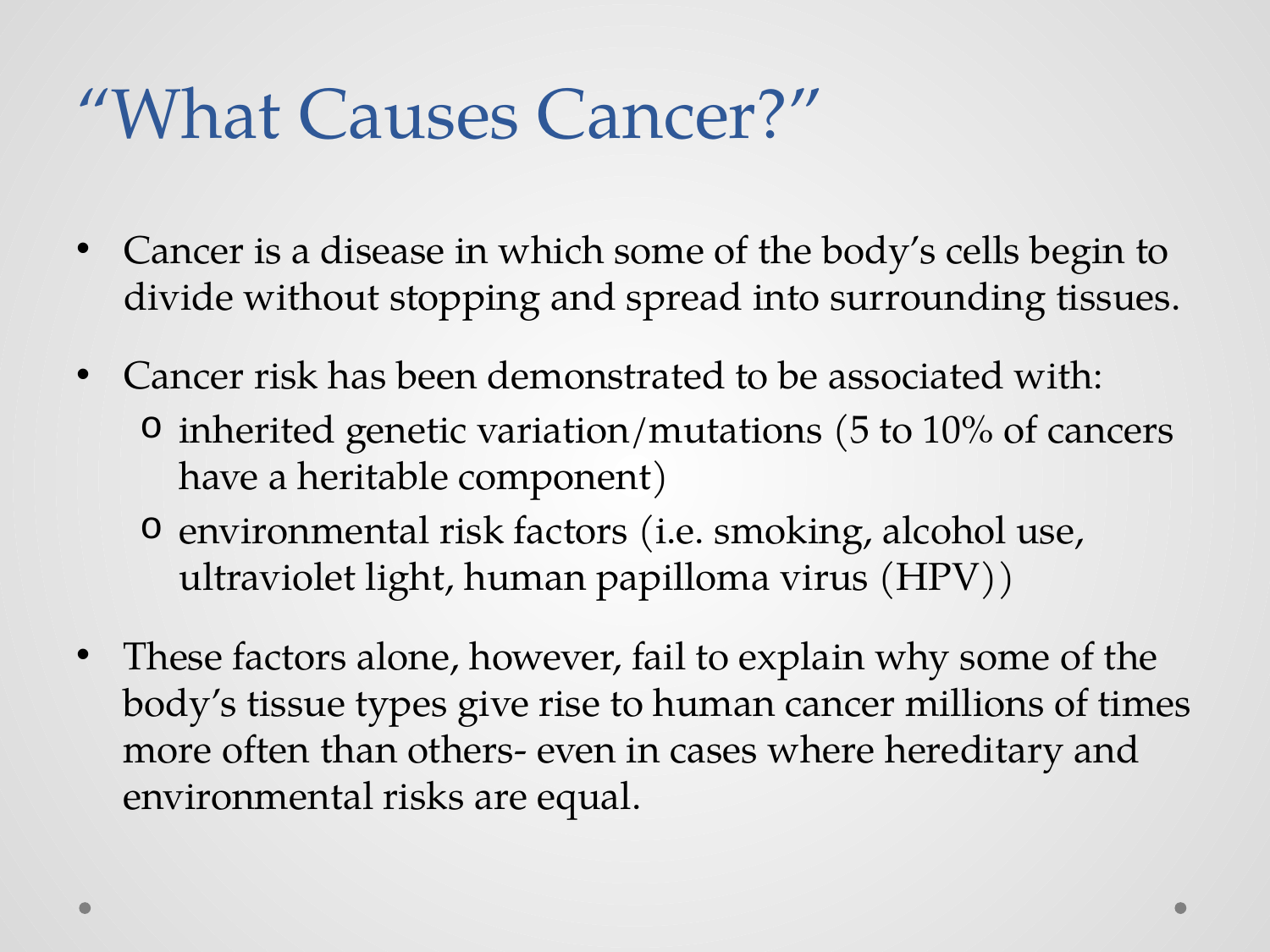

# “What Causes Cancer?”
Cancer is a disease in which some of the body’s cells begin to divide without stopping and spread into surrounding tissues.

Cancer risk has been demonstrated to be associated with:
inherited genetic variation/mutations (5 to 10% of cancers have a heritable component)
environmental risk factors (i.e. smoking, alcohol use, ultraviolet light, human papilloma virus (HPV))

These factors alone, however, fail to explain why some of the body’s tissue types give rise to human cancer millions of times more often than others- even in cases where hereditary and environmental risks are equal.